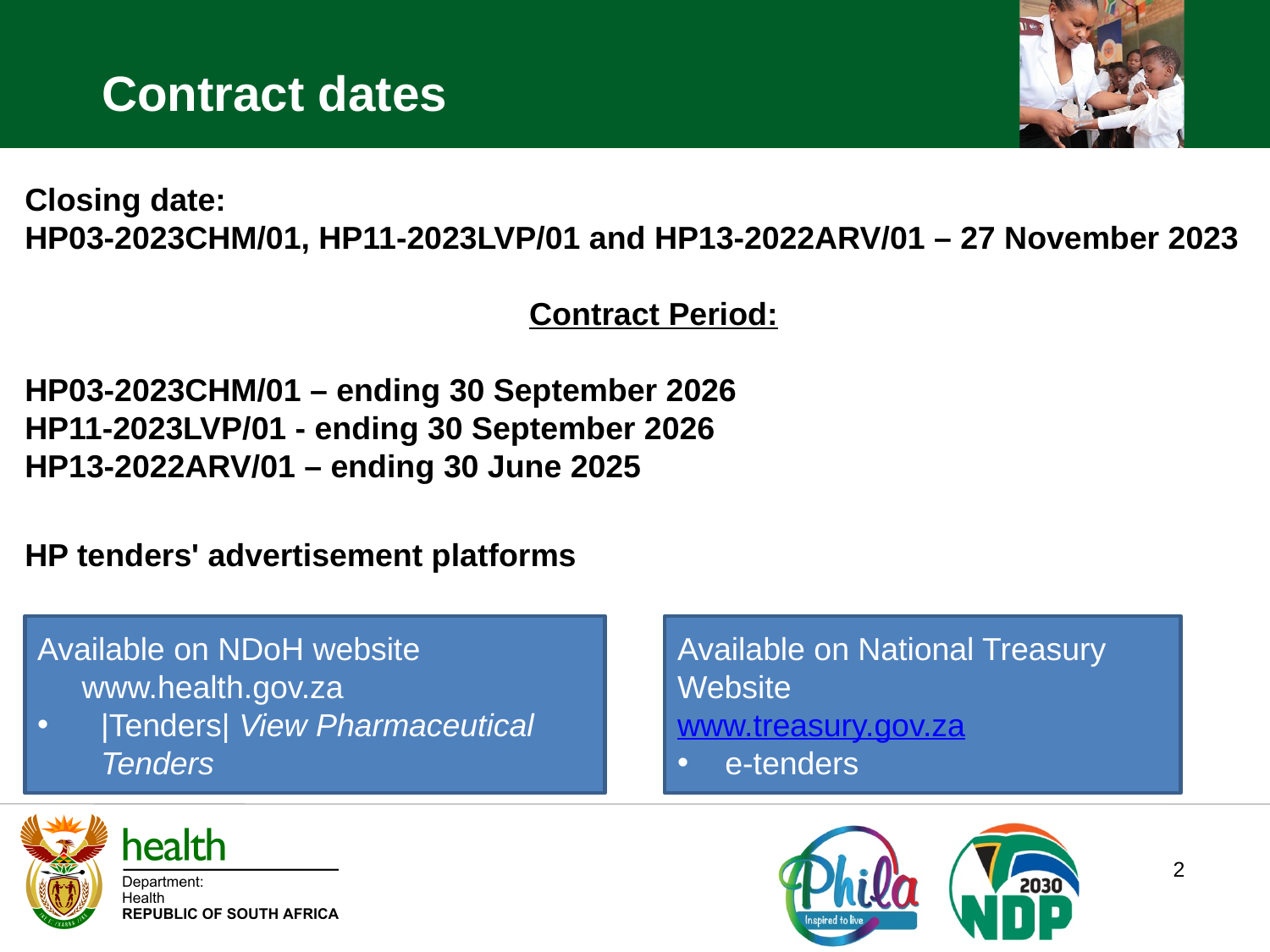

Contract dates
Closing date:
HP03-2023CHM/01, HP11-2023LVP/01 and HP13-2022ARV/01 – 27 November 2023

Contract Period:

HP03-2023CHM/01 – ending 30 September 2026
HP11-2023LVP/01 - ending 30 September 2026
HP13-2022ARV/01 – ending 30 June 2025

HP tenders' advertisement platforms

Available on NDoH website
     www.health.gov.za
|Tenders| View Pharmaceutical Tenders
Available on National Treasury Website
www.treasury.gov.za
e-tenders
2